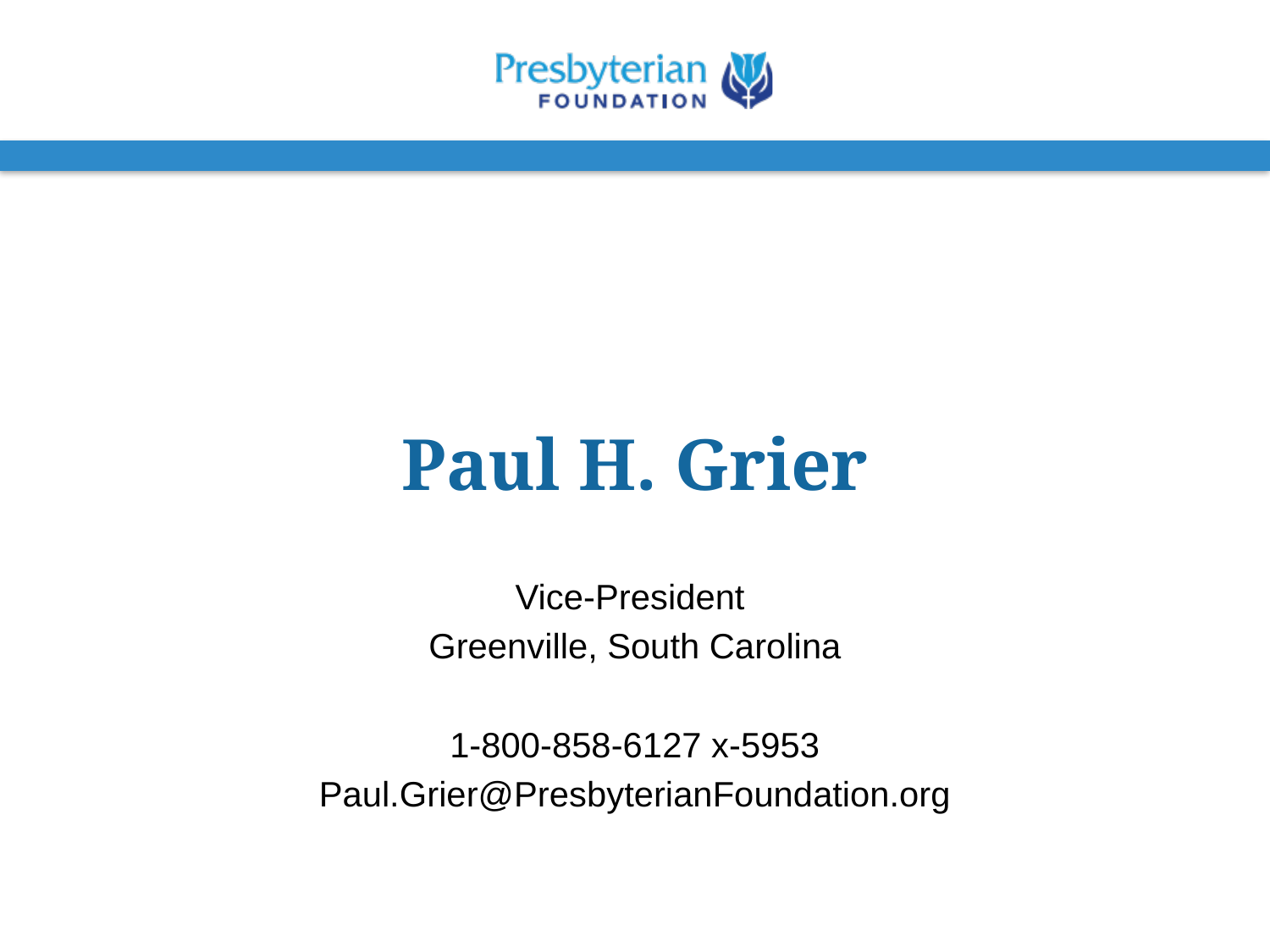

# Paul H. Grier

Vice-President
Greenville, South Carolina

1-800-858-6127 x-5953
Paul.Grier@PresbyterianFoundation.org